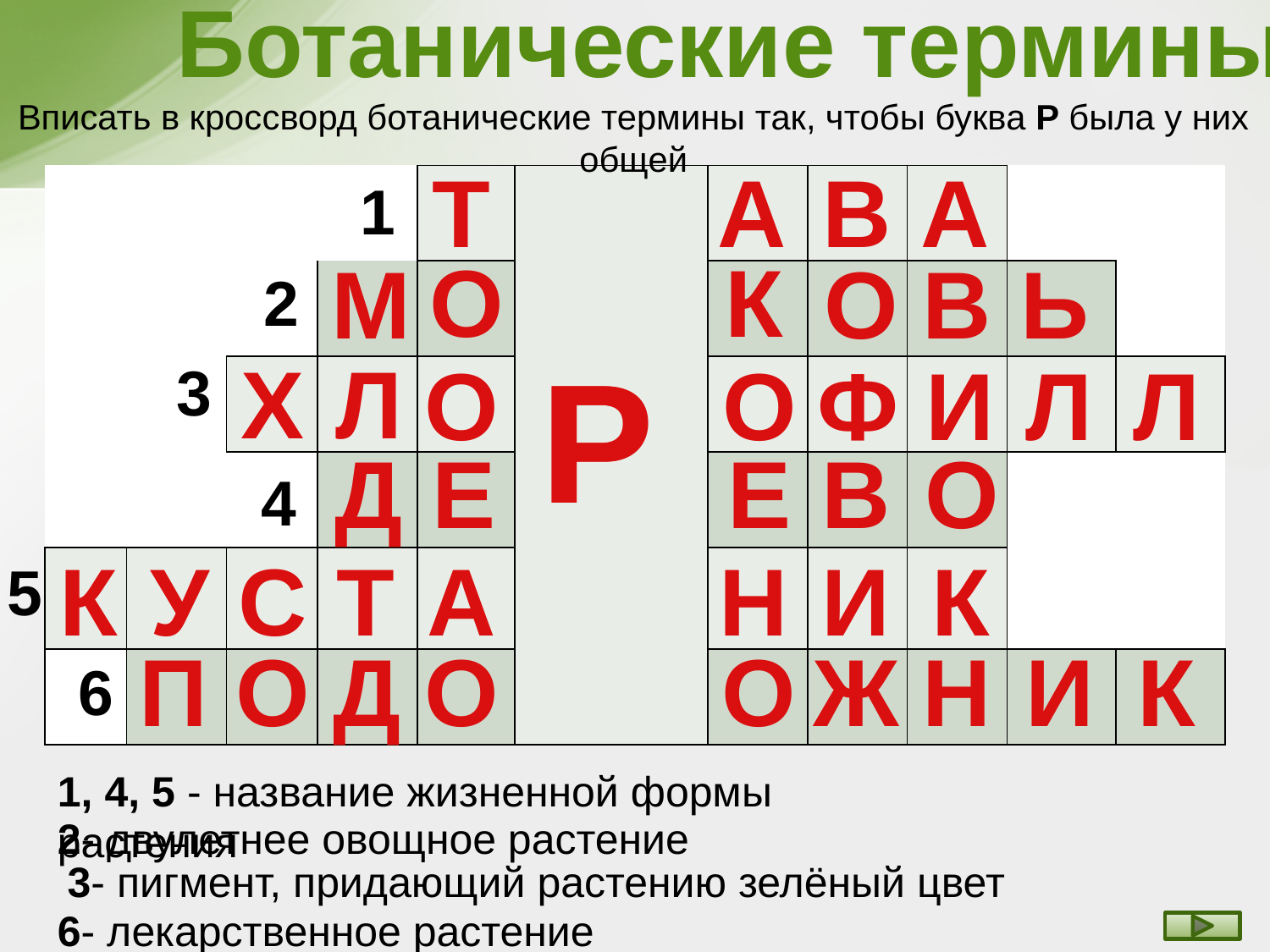

Ботанические термины
Вписать в кроссворд ботанические термины так, чтобы буква Р была у них общей
Т
А
В
А
|  |  |  |  |  |  |  |  |  |  |  |
| --- | --- | --- | --- | --- | --- | --- | --- | --- | --- | --- |
|  |  |  |  |  |  |  |  |  |  |  |
|  |  |  |  |  |  |  |  |  |  |  |
|  |  |  |  |  |  |  |  |  |  |  |
|  |  |  |  |  |  |  |  |  |  |  |
|  |  |  |  |  |  |  |  |  |  |  |
1
О
К
М
О
В
Ь
2
Р
Р
Х
Л
О
О
Ф
И
Л
Л
3
Д
Е
Е
В
О
4
К
У
С
Т
А
Н
И
К
5
П
О
Д
О
О
Ж
Н
И
К
6
1, 4, 5 - название жизненной формы растения
2- двулетнее овощное растение
3- пигмент, придающий растению зелёный цвет
6- лекарственное растение